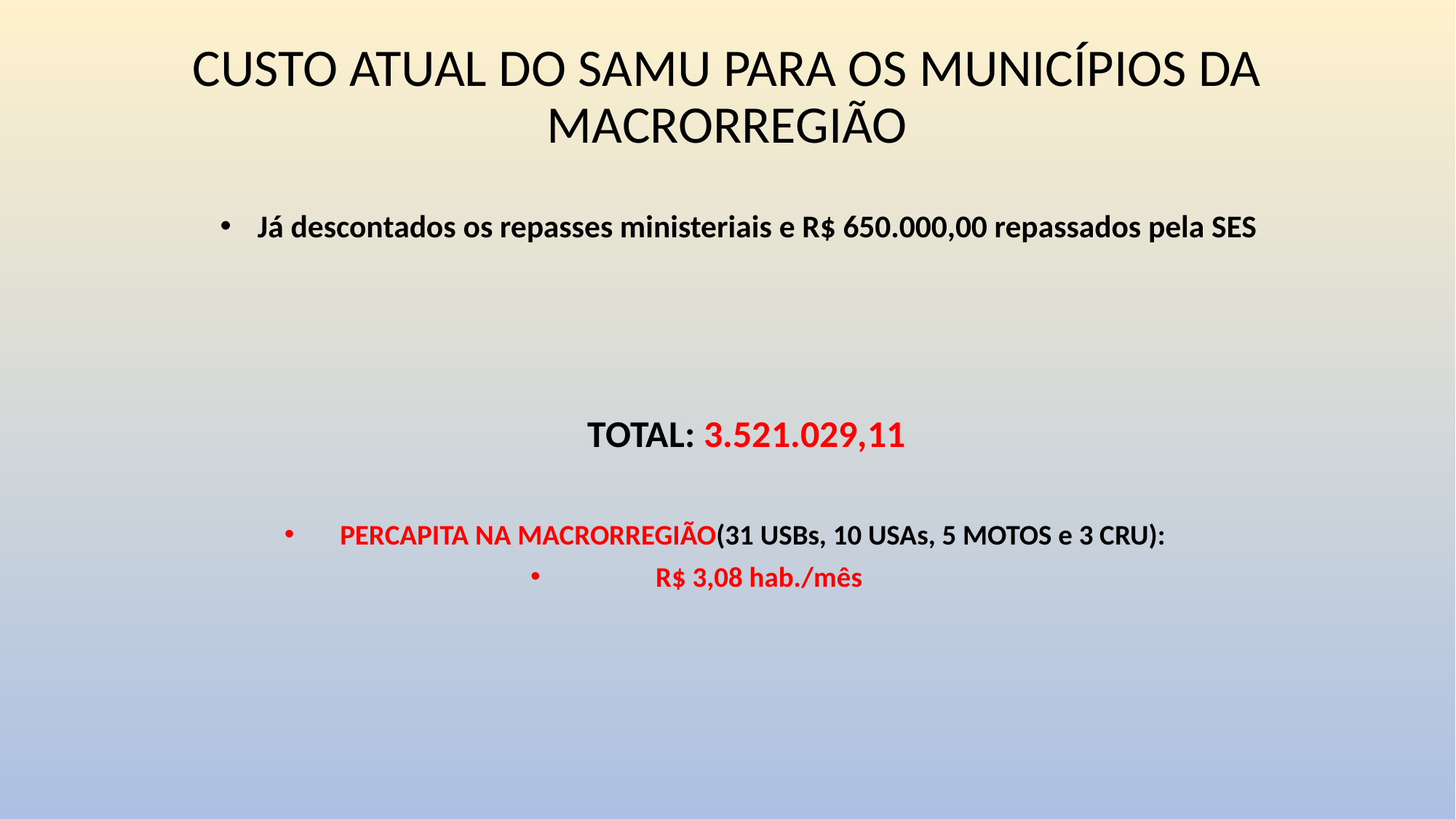

CUSTO ATUAL DO SAMU PARA OS MUNICÍPIOS DA MACRORREGIÃO
Já descontados os repasses ministeriais e R$ 650.000,00 repassados pela SES
TOTAL: 3.521.029,11

PERCAPITA NA MACRORREGIÃO(31 USBs, 10 USAs, 5 MOTOS e 3 CRU):
R$ 3,08 hab./mês